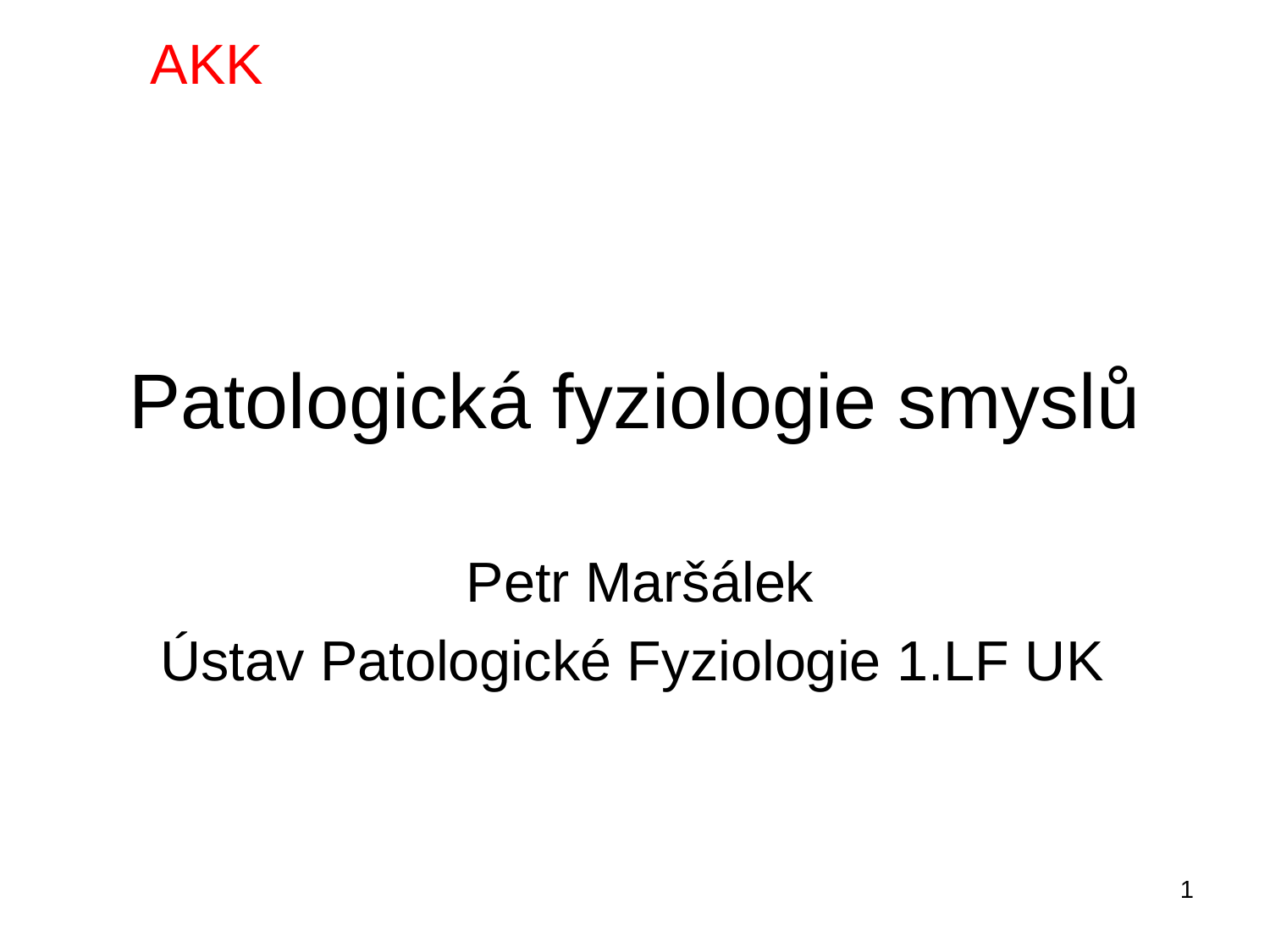

AKK
# Patologická fyziologie smyslů
Petr Maršálek
Ústav Patologické Fyziologie 1.LF UK
1